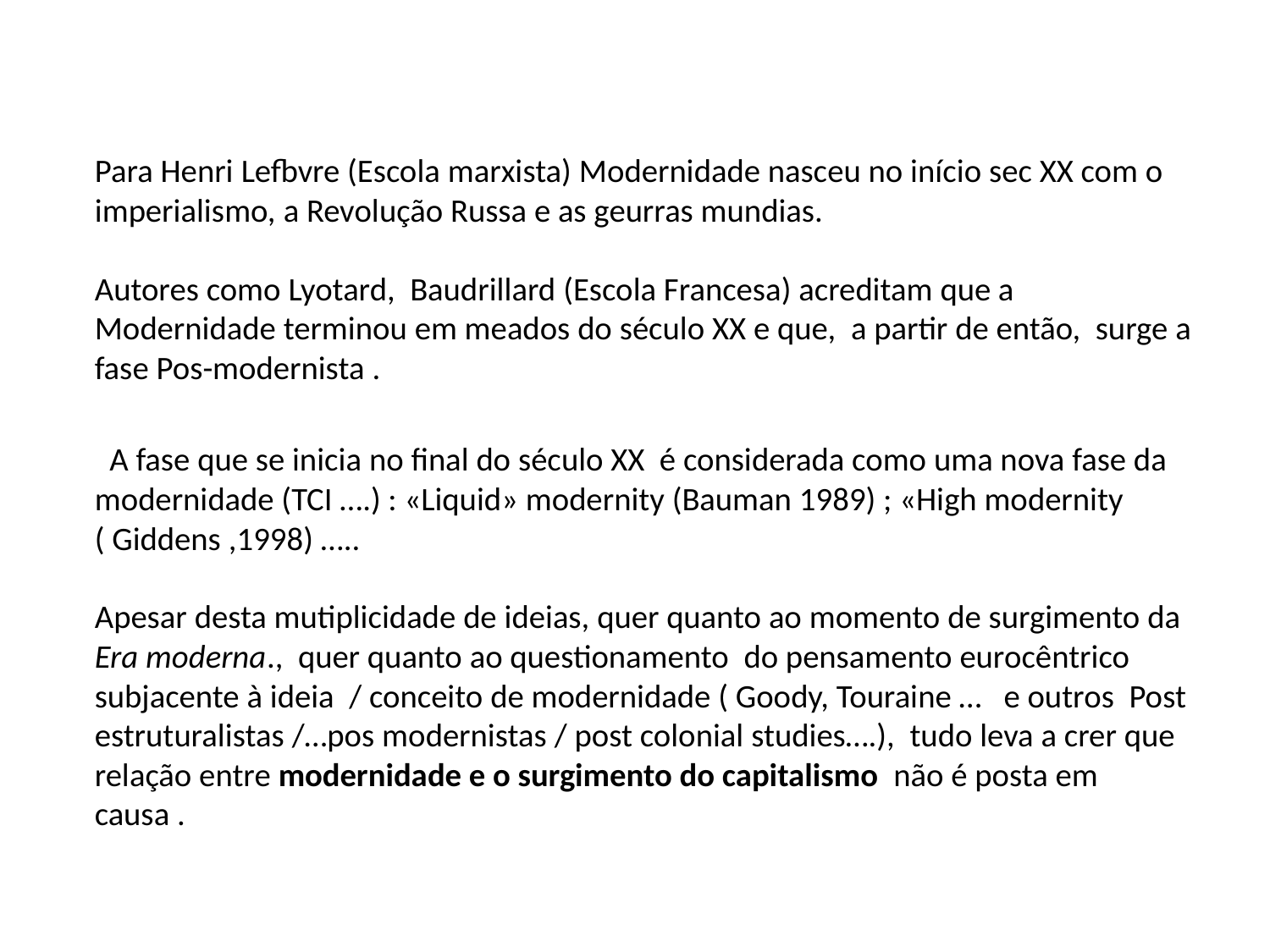

Para Henri Lefbvre (Escola marxista) Modernidade nasceu no início sec XX com o imperialismo, a Revolução Russa e as geurras mundias.
 
Autores como Lyotard,  Baudrillard (Escola Francesa) acreditam que a Modernidade terminou em meados do século XX e que,  a partir de então,  surge a fase Pos-modernista .

	  A fase que se inicia no final do século XX  é considerada como uma nova fase da modernidade (TCI ….) : «Liquid» modernity (Bauman 1989) ; «High modernity ( Giddens ,1998) …..
 
Apesar desta mutiplicidade de ideias, quer quanto ao momento de surgimento da Era moderna.,  quer quanto ao questionamento  do pensamento eurocêntrico  subjacente à ideia  / conceito de modernidade ( Goody, Touraine …   e outros  Post estruturalistas /…pos modernistas / post colonial studies….),  tudo leva a crer que  relação entre modernidade e o surgimento do capitalismo  não é posta em causa .